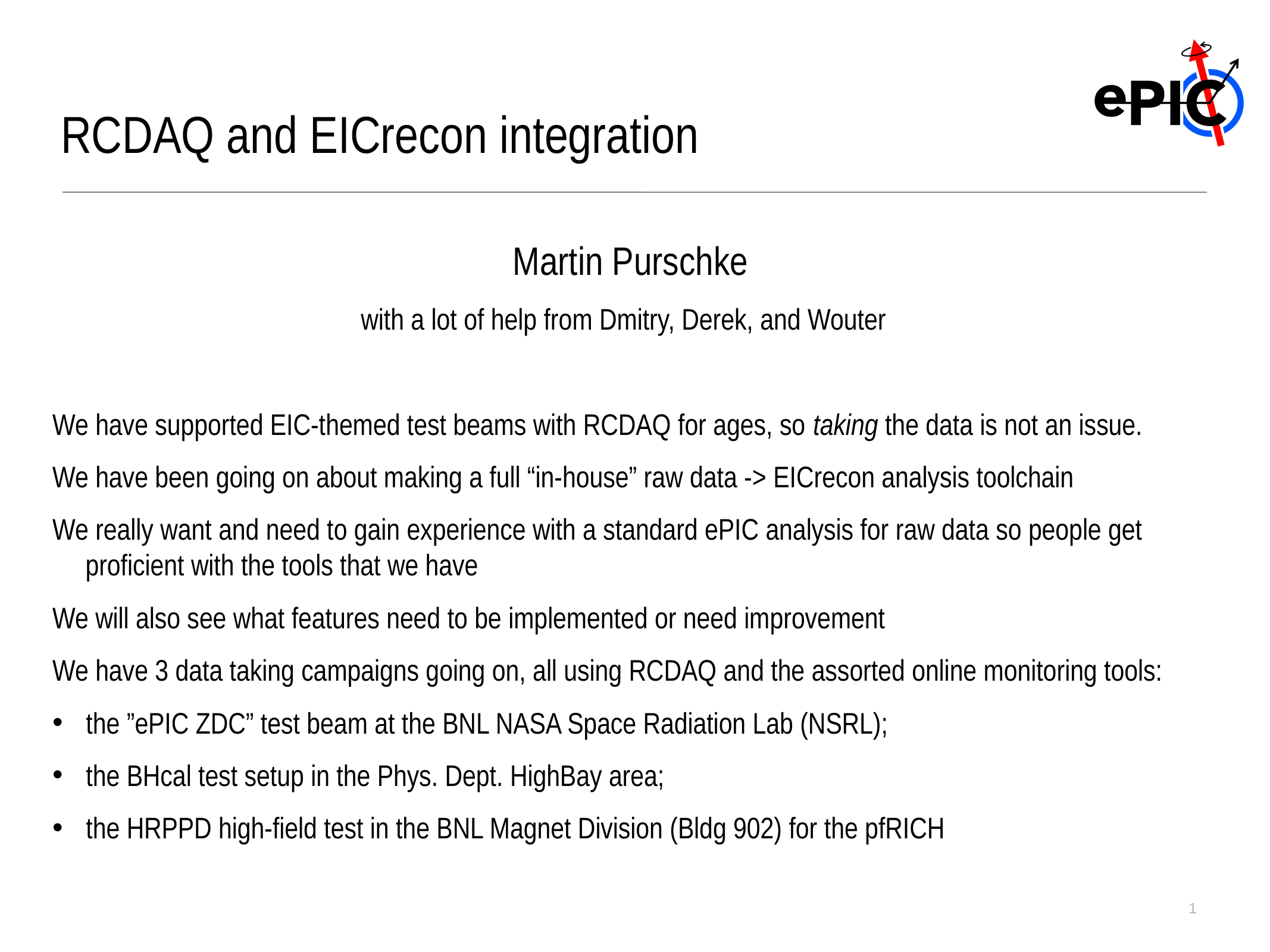

RCDAQ and EICrecon integration
Martin Purschke
with a lot of help from Dmitry, Derek, and Wouter

We have supported EIC-themed test beams with RCDAQ for ages, so taking the data is not an issue.
We have been going on about making a full “in-house” raw data -> EICrecon analysis toolchain
We really want and need to gain experience with a standard ePIC analysis for raw data so people get proficient with the tools that we have
We will also see what features need to be implemented or need improvement
We have 3 data taking campaigns going on, all using RCDAQ and the assorted online monitoring tools:
the ”ePIC ZDC” test beam at the BNL NASA Space Radiation Lab (NSRL);
the BHcal test setup in the Phys. Dept. HighBay area;
the HRPPD high-field test in the BNL Magnet Division (Bldg 902) for the pfRICH

1